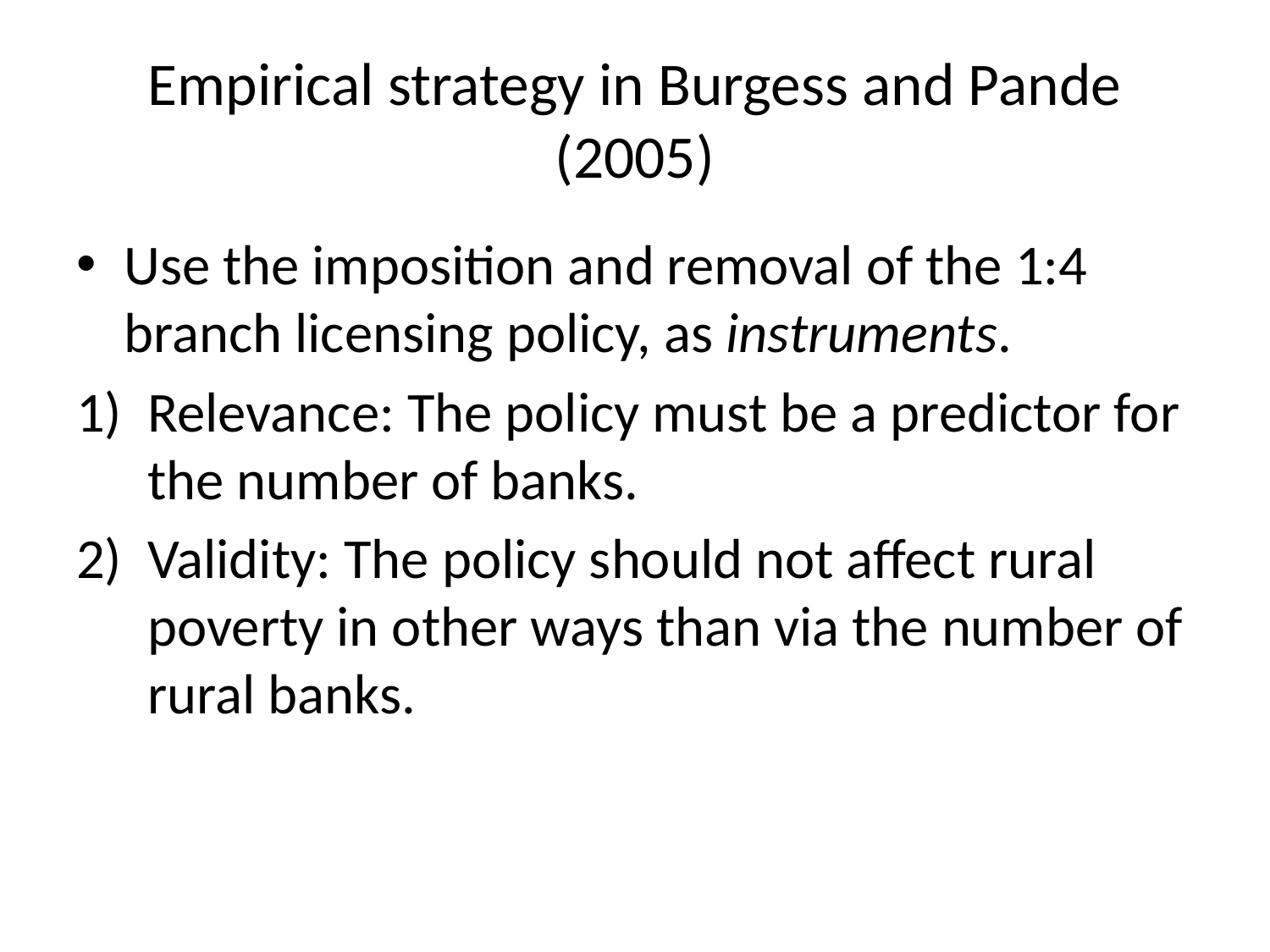

# Empirical strategy in Burgess and Pande (2005)
Use the imposition and removal of the 1:4 branch licensing policy, as instruments.
Relevance: The policy must be a predictor for the number of banks.
Validity: The policy should not affect rural poverty in other ways than via the number of rural banks.